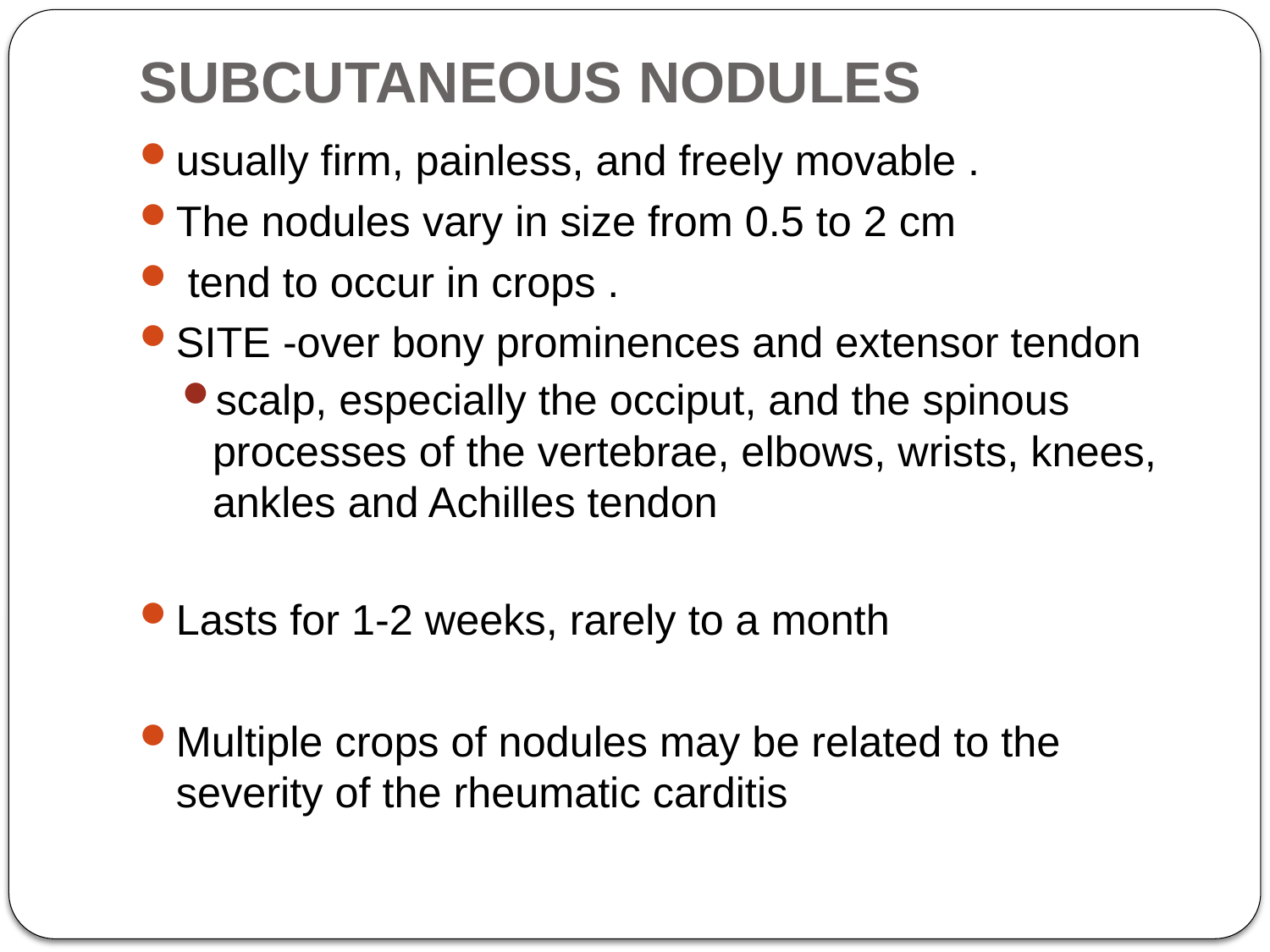

SUBCUTANEOUS NODULES
usually firm, painless, and freely movable .
The nodules vary in size from 0.5 to 2 cm
 tend to occur in crops .
SITE -over bony prominences and extensor tendon
scalp, especially the occiput, and the spinous processes of the vertebrae, elbows, wrists, knees, ankles and Achilles tendon

Lasts for 1-2 weeks, rarely to a month

Multiple crops of nodules may be related to the severity of the rheumatic carditis